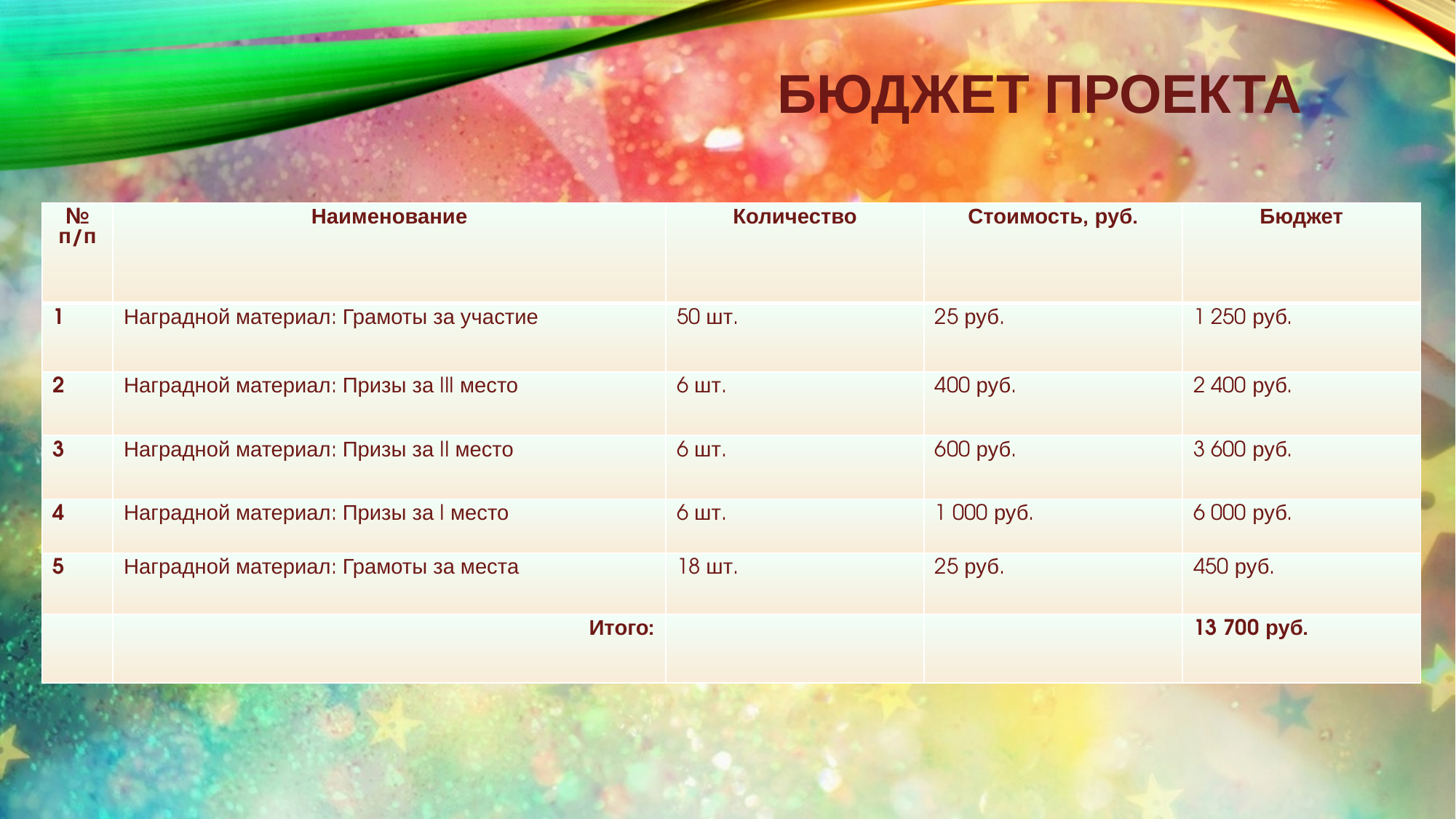

БЮДЖЕТ ПРОЕКТА
| № п/п | Наименование | Количество | Стоимость, руб. | Бюджет |
| --- | --- | --- | --- | --- |
| 1 | Наградной материал: Грамоты за участие | 50 шт. | 25 руб. | 1 250 руб. |
| 2 | Наградной материал: Призы за III место | 6 шт. | 400 руб. | 2 400 руб. |
| 3 | Наградной материал: Призы за II место | 6 шт. | 600 руб. | 3 600 руб. |
| 4 | Наградной материал: Призы за I место | 6 шт. | 1 000 руб. | 6 000 руб. |
| 5 | Наградной материал: Грамоты за места | 18 шт. | 25 руб. | 450 руб. |
|  | Итого: |  |  | 13 700 руб. |